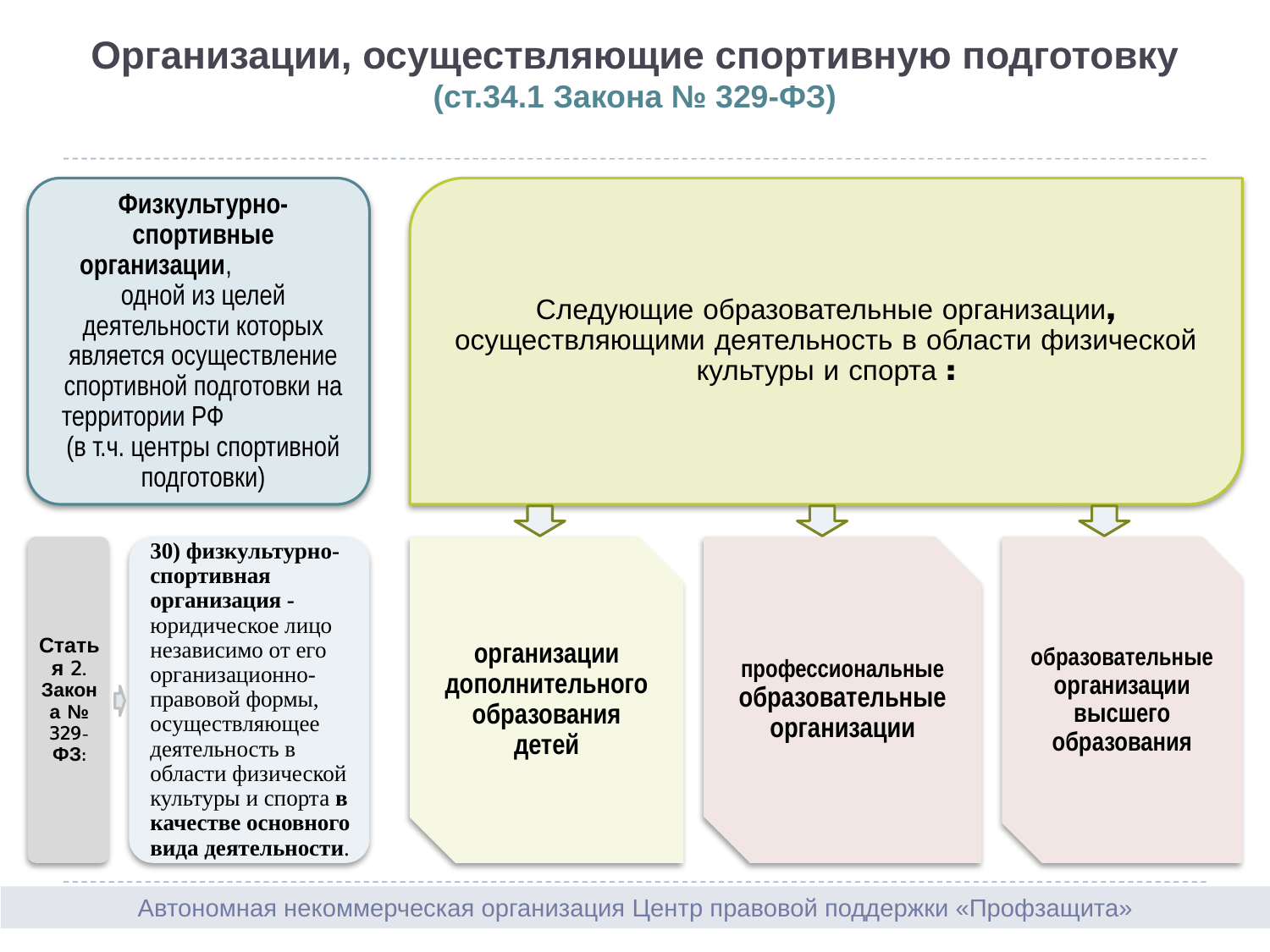

# Организации, осуществляющие спортивную подготовку (ст.34.1 Закона № 329-ФЗ)
Физкультурно-спортивные организации,                одной из целей деятельности которых является осуществление спортивной подготовки на территории РФ                    (в т.ч. центры спортивной подготовки)
Статья 2. Закона № 329-ФЗ:
30) физкультурно-спортивная организация - юридическое лицо независимо от его организационно-правовой формы, осуществляющее деятельность в области физической культуры и спорта в качестве основного вида деятельности.
Следующие образовательные организации, осуществляющими деятельность в области физической культуры и спорта :
организации дополнительного образования детей
профессиональные образовательные организации
образовательные организации высшего образования

3
Автономная некоммерческая организация Центр правовой поддержки «Профзащита»